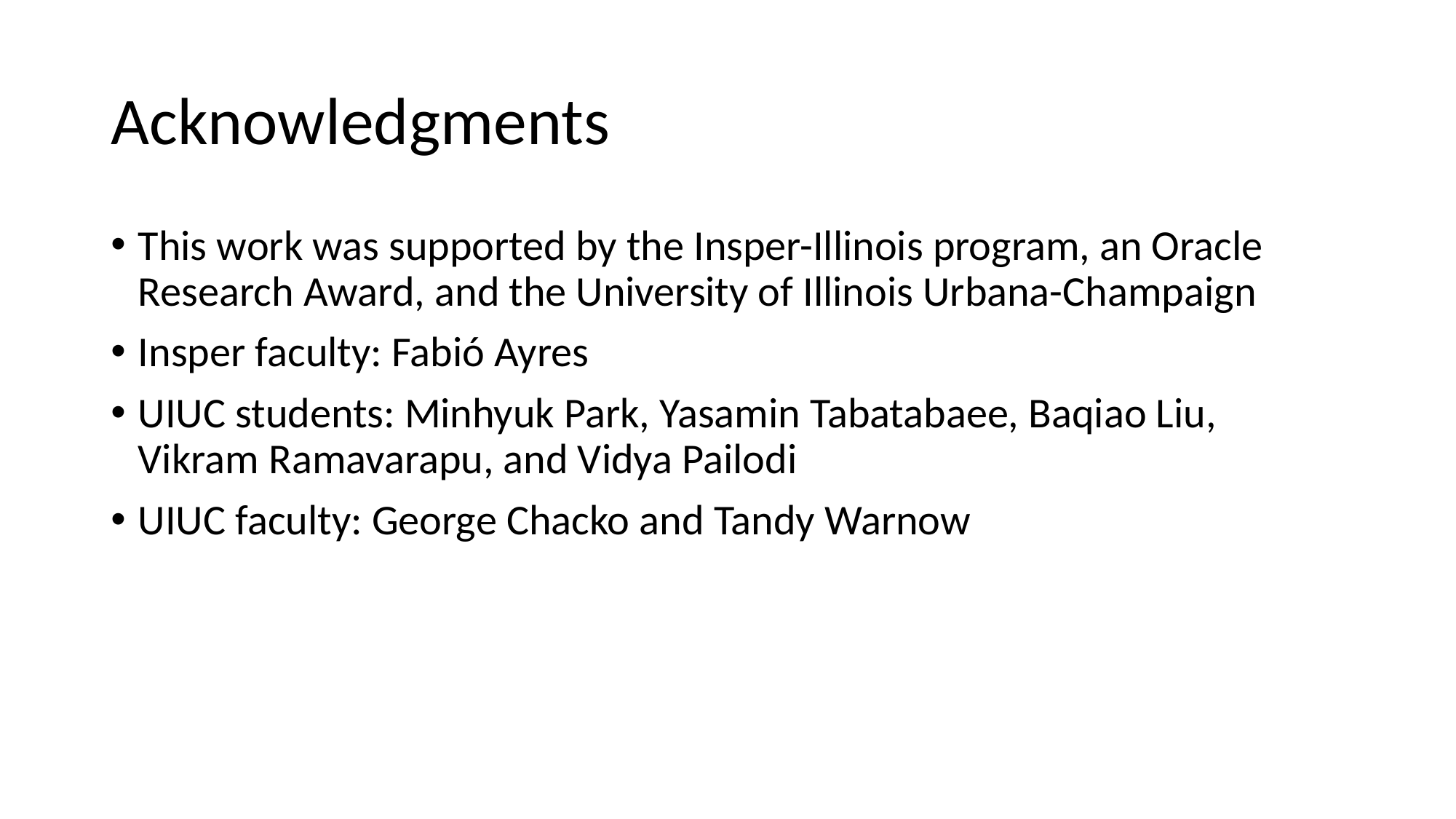

# Acknowledgments
This work was supported by the Insper-Illinois program, an Oracle Research Award, and the University of Illinois Urbana-Champaign
Insper faculty: Fabió Ayres
UIUC students: Minhyuk Park, Yasamin Tabatabaee, Baqiao Liu, Vikram Ramavarapu, and Vidya Pailodi
UIUC faculty: George Chacko and Tandy Warnow